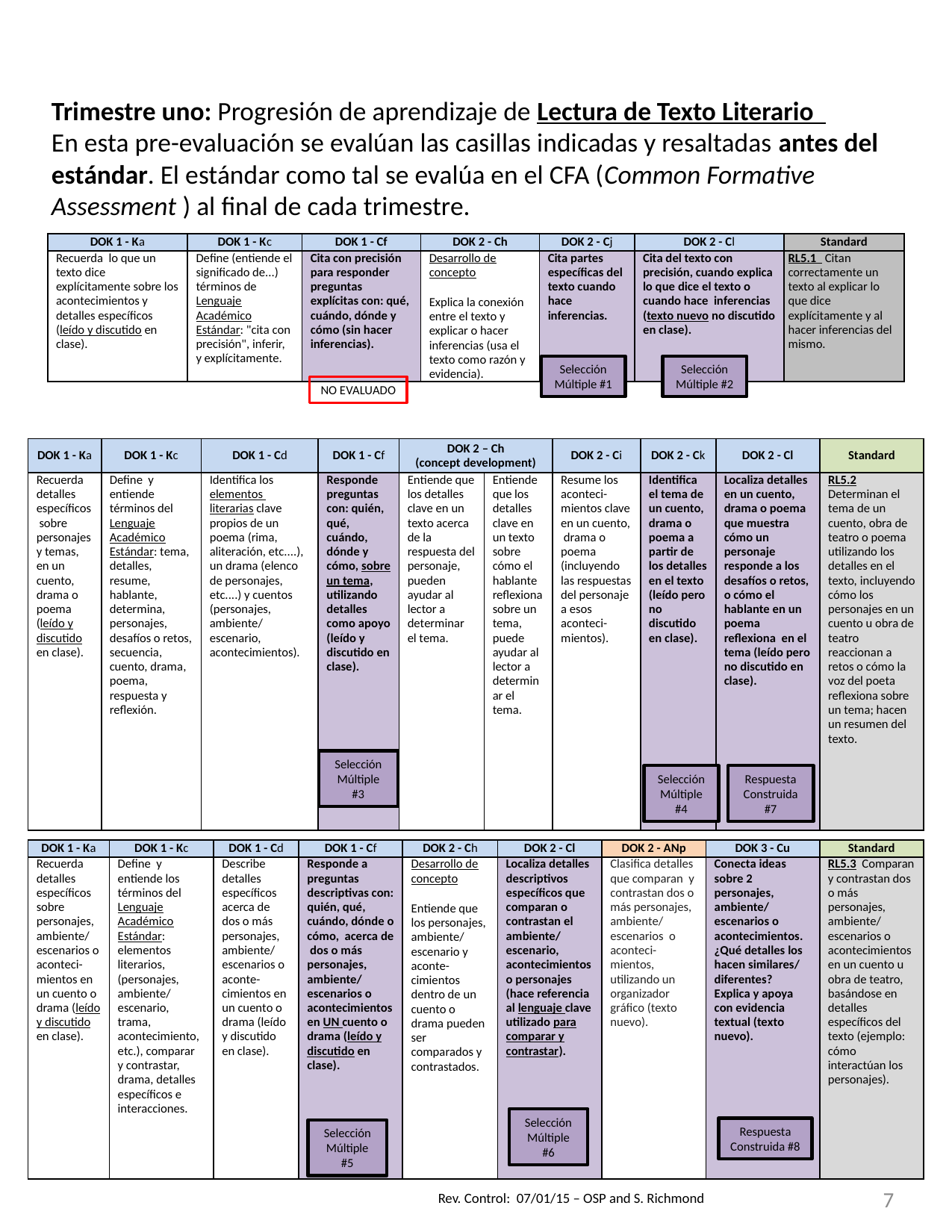

Trimestre uno: Progresión de aprendizaje de Lectura de Texto Literario
En esta pre-evaluación se evalúan las casillas indicadas y resaltadas antes del estándar. El estándar como tal se evalúa en el CFA (Common Formative Assessment ) al final de cada trimestre.
| DOK 1 - Ka | DOK 1 - Kc | DOK 1 - Cf | DOK 2 - Ch | DOK 2 - Cj | DOK 2 - Cl | Standard |
| --- | --- | --- | --- | --- | --- | --- |
| Recuerda lo que un texto dice explícitamente sobre los acontecimientos y detalles específicos (leído y discutido en clase). | Define (entiende el significado de...) términos de Lenguaje Académico Estándar: "cita con precisión", inferir, y explícitamente. | Cita con precisión para responder preguntas explícitas con: qué, cuándo, dónde y cómo (sin hacer inferencias). | Desarrollo de concepto Explica la conexión entre el texto y explicar o hacer inferencias (usa el texto como razón y evidencia). | Cita partes específicas del texto cuando hace inferencias. | Cita del texto con precisión, cuando explica lo que dice el texto o cuando hace inferencias (texto nuevo no discutido en clase). | RL5.1 Citan correctamente un texto al explicar lo que dice explícitamente y al hacer inferencias del mismo. |
Selección Múltiple #1
Selección Múltiple #2
NO EVALUADO
| DOK 1 - Ka | DOK 1 - Kc | DOK 1 - Cd | DOK 1 - Cf | DOK 2 – Ch (concept development) |  | DOK 2 - Ci | DOK 2 - Ck | DOK 2 - Cl | Standard |
| --- | --- | --- | --- | --- | --- | --- | --- | --- | --- |
| Recuerda detalles específicos sobre personajes y temas, en un cuento, drama o poema (leído y discutido en clase). | Define y entiende términos del Lenguaje Académico Estándar: tema, detalles, resume, hablante, determina, personajes, desafíos o retos, secuencia, cuento, drama, poema, respuesta y reflexión. | Identifica los elementos literarias clave propios de un poema (rima, aliteración, etc....), un drama (elenco de personajes, etc....) y cuentos (personajes, ambiente/ escenario, acontecimientos). | Responde preguntas con: quién, qué, cuándo, dónde y cómo, sobre un tema, utilizando detalles como apoyo (leído y discutido en clase). | Entiende que los detalles clave en un texto acerca de la respuesta del personaje, pueden ayudar al lector a determinar el tema. | Entiende que los detalles clave en un texto sobre cómo el hablante reflexiona sobre un tema, puede ayudar al lector a determinar el tema. | Resume los aconteci-mientos clave en un cuento, drama o poema (incluyendo las respuestas del personaje a esos aconteci-mientos). | Identifica el tema de un cuento, drama o poema a partir de los detalles en el texto (leído pero no discutido en clase). | Localiza detalles en un cuento, drama o poema que muestra cómo un personaje responde a los desafíos o retos, o cómo el hablante en un poema reflexiona en el tema (leído pero no discutido en clase). | RL5.2 Determinan el tema de un cuento, obra de teatro o poema utilizando los detalles en el texto, incluyendo cómo los personajes en un cuento u obra de teatro reaccionan a retos o cómo la voz del poeta reflexiona sobre un tema; hacen un resumen del texto. |
Selección Múltiple #3
Selección Múltiple #4
Respuesta Construida #7
| DOK 1 - Ka | DOK 1 - Kc | DOK 1 - Cd | DOK 1 - Cf | DOK 2 - Ch | DOK 2 - Cl | DOK 2 - ANp | DOK 3 - Cu | Standard |
| --- | --- | --- | --- | --- | --- | --- | --- | --- |
| Recuerda detalles específicos sobre personajes, ambiente/ escenarios o aconteci-mientos en un cuento o drama (leído y discutido en clase). | Define y entiende los términos del Lenguaje Académico Estándar: elementos literarios, (personajes, ambiente/ escenario, trama, acontecimiento, etc.), comparar y contrastar, drama, detalles específicos e interacciones. | Describe detalles específicos acerca de dos o más personajes, ambiente/ escenarios o aconte-cimientos en un cuento o drama (leído y discutido en clase). | Responde a preguntas descriptivas con: quién, qué, cuándo, dónde o cómo, acerca de dos o más personajes, ambiente/ escenarios o acontecimientos en UN cuento o drama (leído y discutido en clase). | Desarrollo de concepto Entiende que los personajes, ambiente/ escenario y aconte-cimientos dentro de un cuento o drama pueden ser comparados y contrastados. | Localiza detalles descriptivos específicos que comparan o contrastan el ambiente/ escenario, acontecimientos o personajes (hace referencia al lenguaje clave utilizado para comparar y contrastar). | Clasifica detalles que comparan y contrastan dos o más personajes, ambiente/ escenarios o aconteci-mientos, utilizando un organizador gráfico (texto nuevo). | Conecta ideas sobre 2 personajes, ambiente/ escenarios o acontecimientos. ¿Qué detalles los hacen similares/ diferentes? Explica y apoya con evidencia textual (texto nuevo). | RL5.3 Comparan y contrastan dos o más personajes, ambiente/ escenarios o acontecimientos en un cuento u obra de teatro, basándose en detalles específicos del texto (ejemplo: cómo interactúan los personajes). |
Selección Múltiple #6
Respuesta Construida #8
Selección Múltiple #5
7